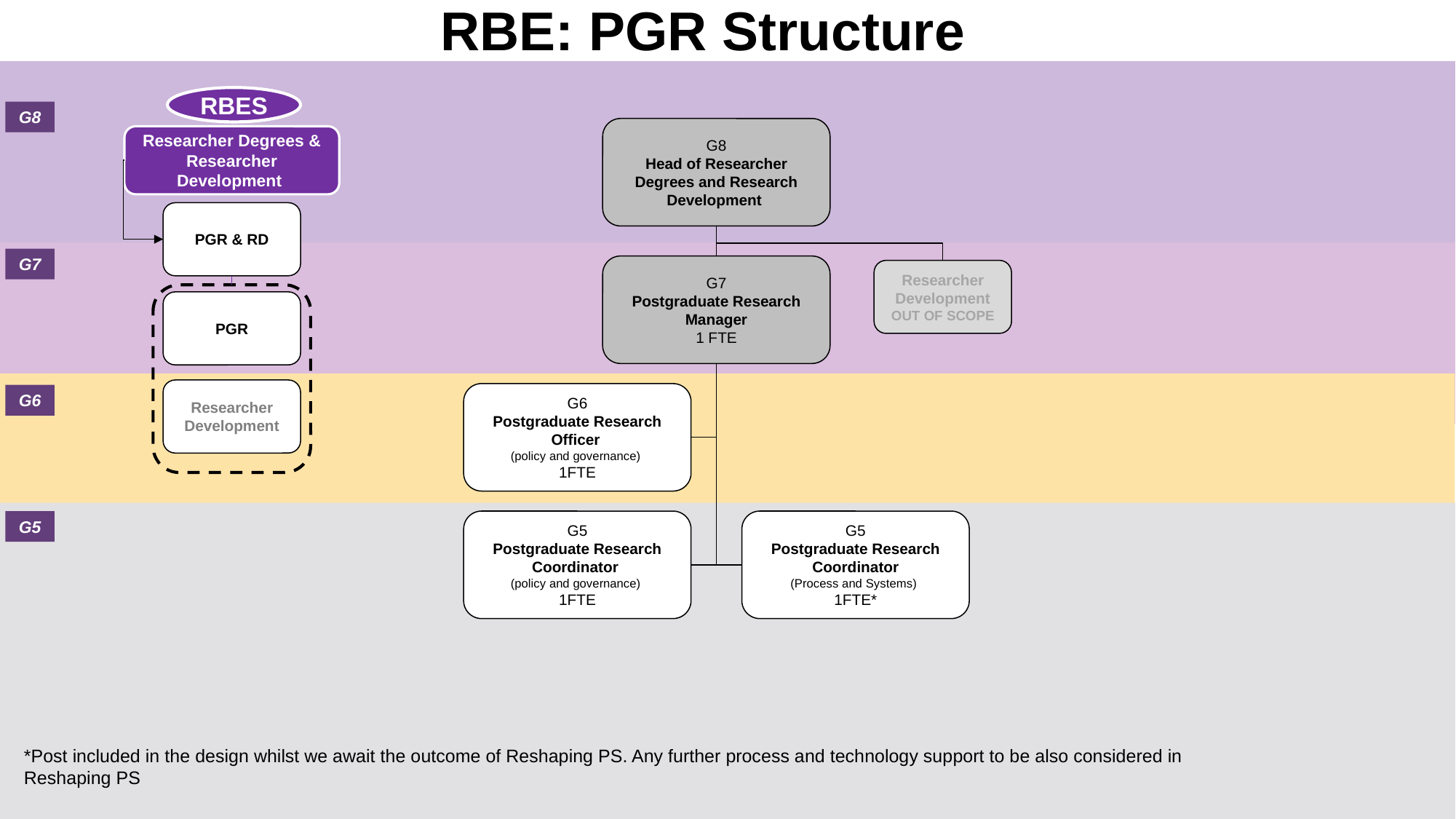

RBE: PGR Structure

RBES
G8
G7
G6
G5
G8
Head of Researcher Degrees and Research Development
Researcher Degrees & Researcher Development
PGR & RD
G7
Postgraduate Research Manager
1 FTE
Researcher Development
OUT OF SCOPE

PGR
Researcher Development
G6
Postgraduate Research Officer
(policy and governance)
1FTE
G5
Postgraduate Research Coordinator
(policy and governance)
1FTE
G5
Postgraduate Research
Coordinator
(Process and Systems)
1FTE*
*Post included in the design whilst we await the outcome of Reshaping PS. Any further process and technology support to be also considered in Reshaping PS